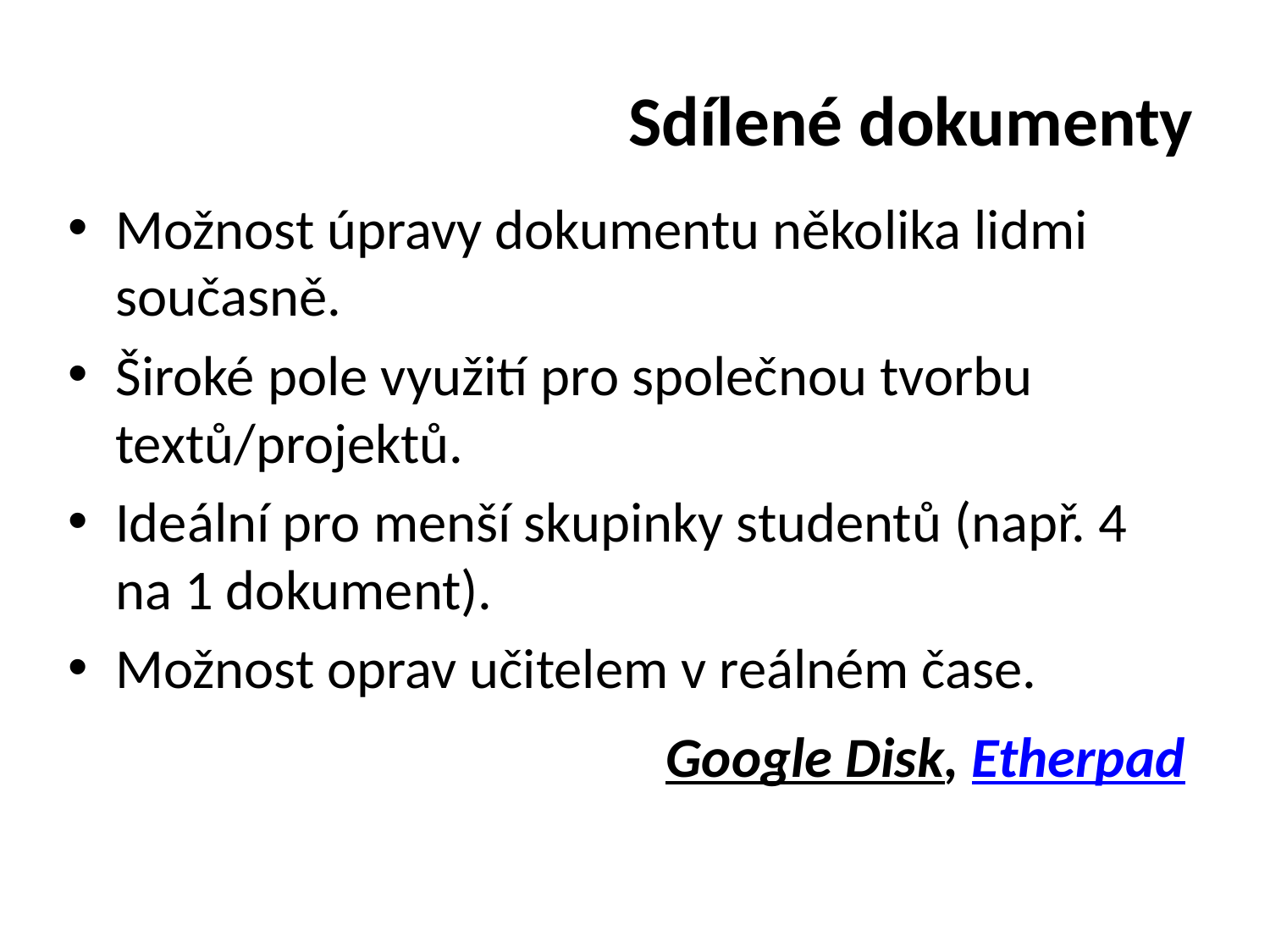

# Sdílené dokumenty
Možnost úpravy dokumentu několika lidmi současně.
Široké pole využití pro společnou tvorbu textů/projektů.
Ideální pro menší skupinky studentů (např. 4 na 1 dokument).
Možnost oprav učitelem v reálném čase.
Google Disk, Etherpad